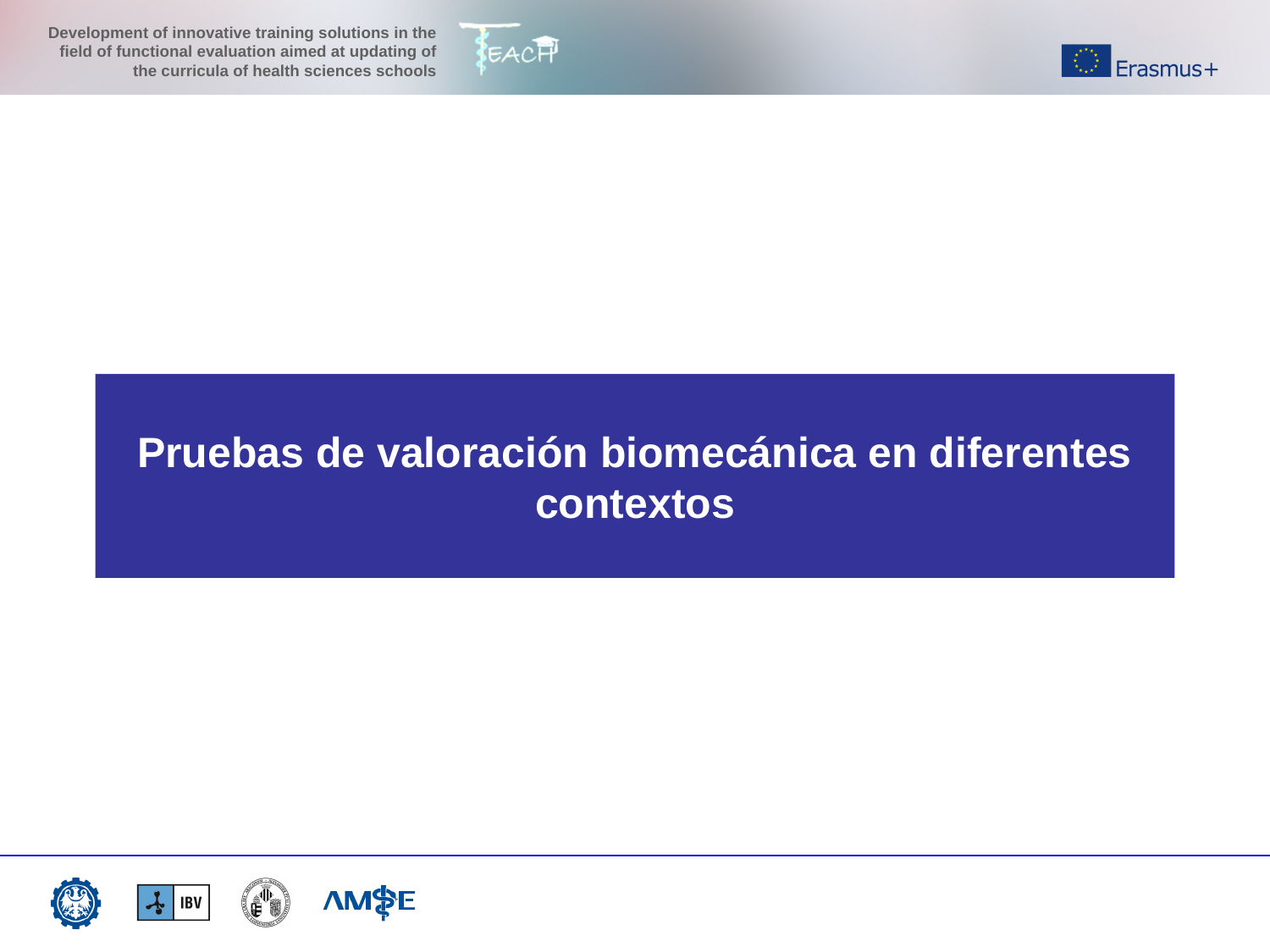

# Pruebas de valoración biomecánica en diferentes contextos